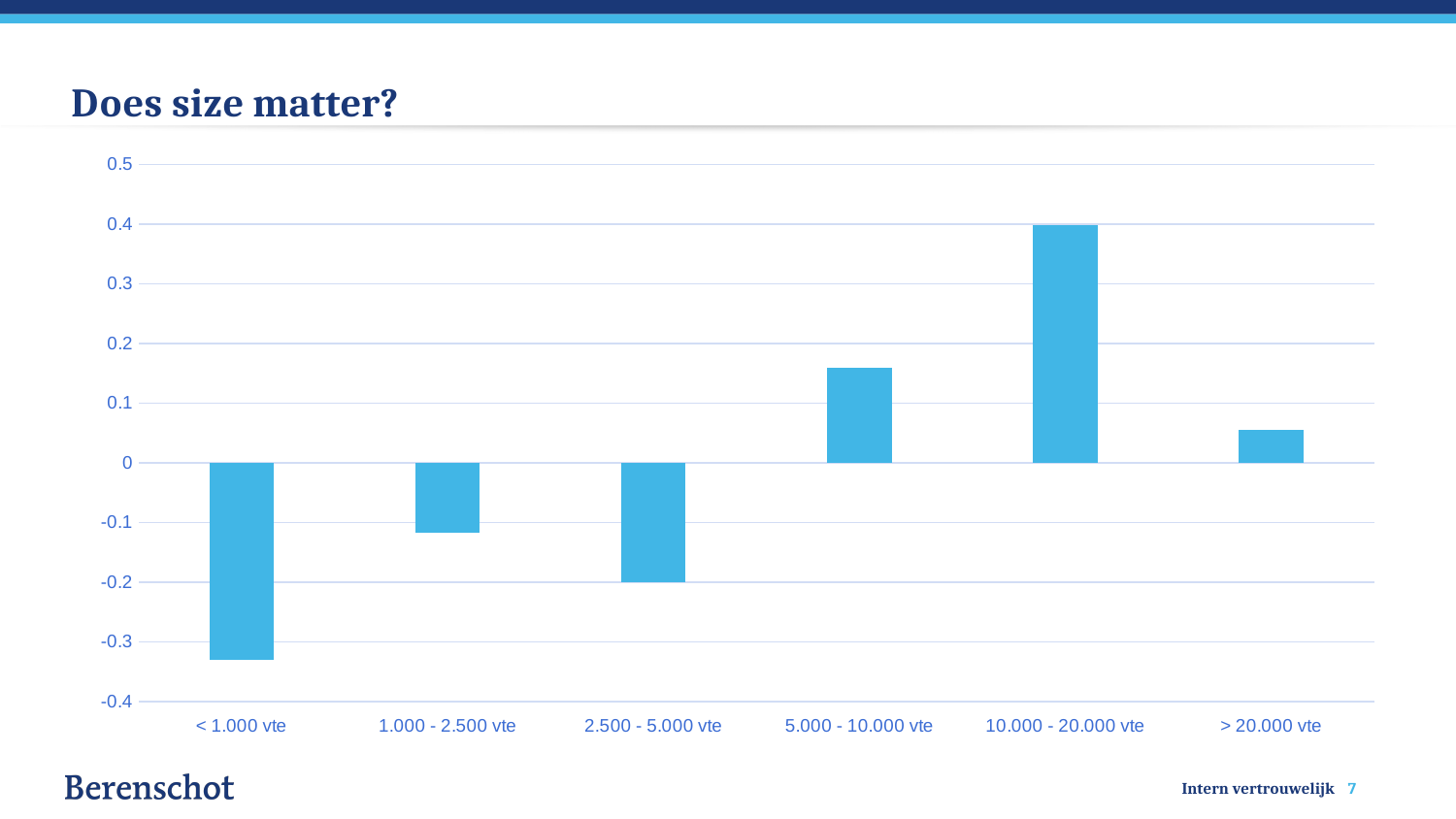

# Does size matter?

### Chart

| Category | Totaal |
|---|---|
| < 1.000 vte | -0.33043532104240797 |
| 1.000 - 2.500 vte | -0.11788239808918256 |
| 2.500 - 5.000 vte | -0.20056643684445133 |
| 5.000 - 10.000 vte | 0.15849521013416273 |
| 10.000 - 20.000 vte | 0.3973130085090497 |
| > 20.000 vte | 0.05455195970605292 |
7